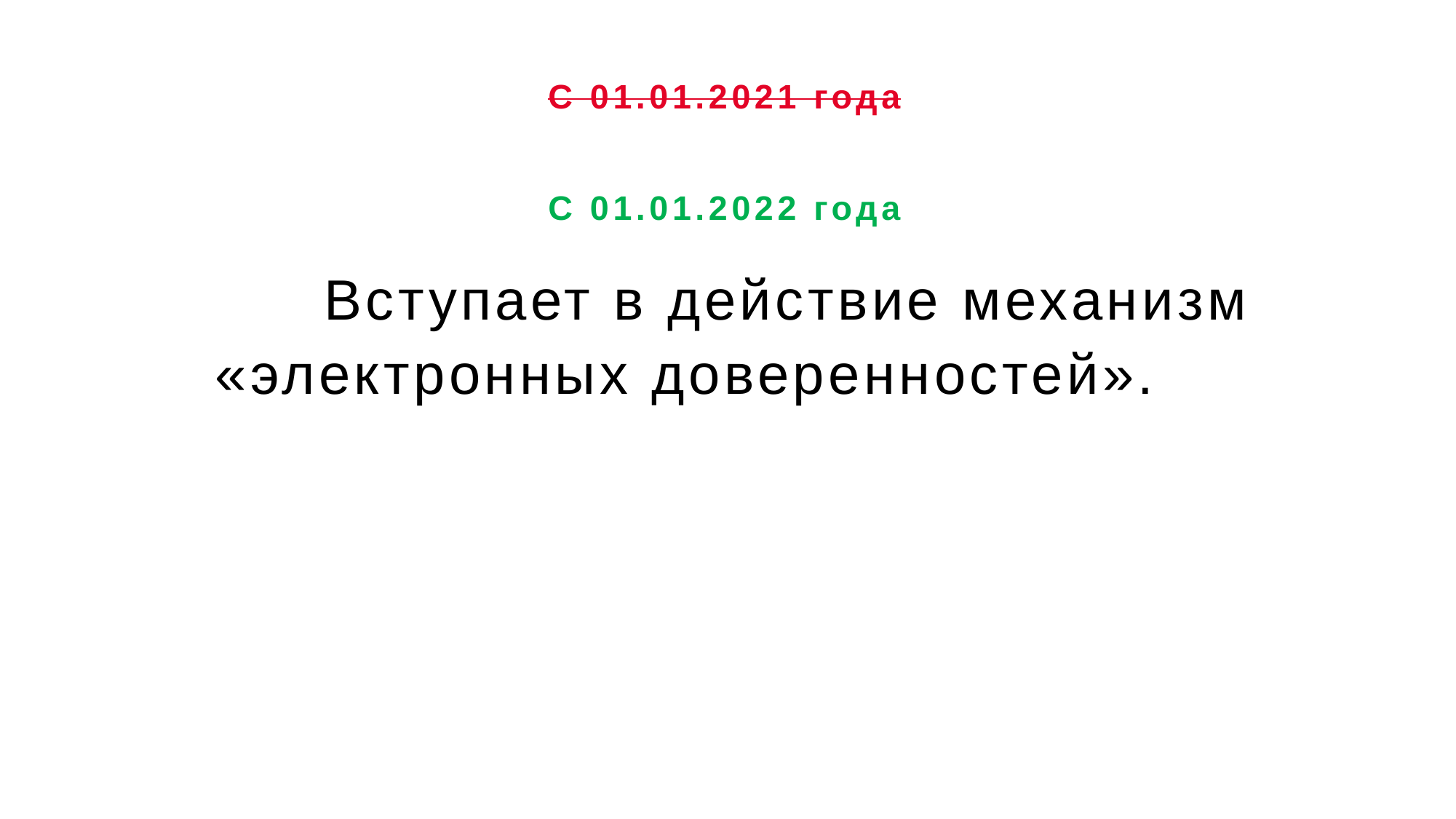

С 01.01.2021 года

С 01.01.2022 года

	Вступает в действие механизм «электронных доверенностей».